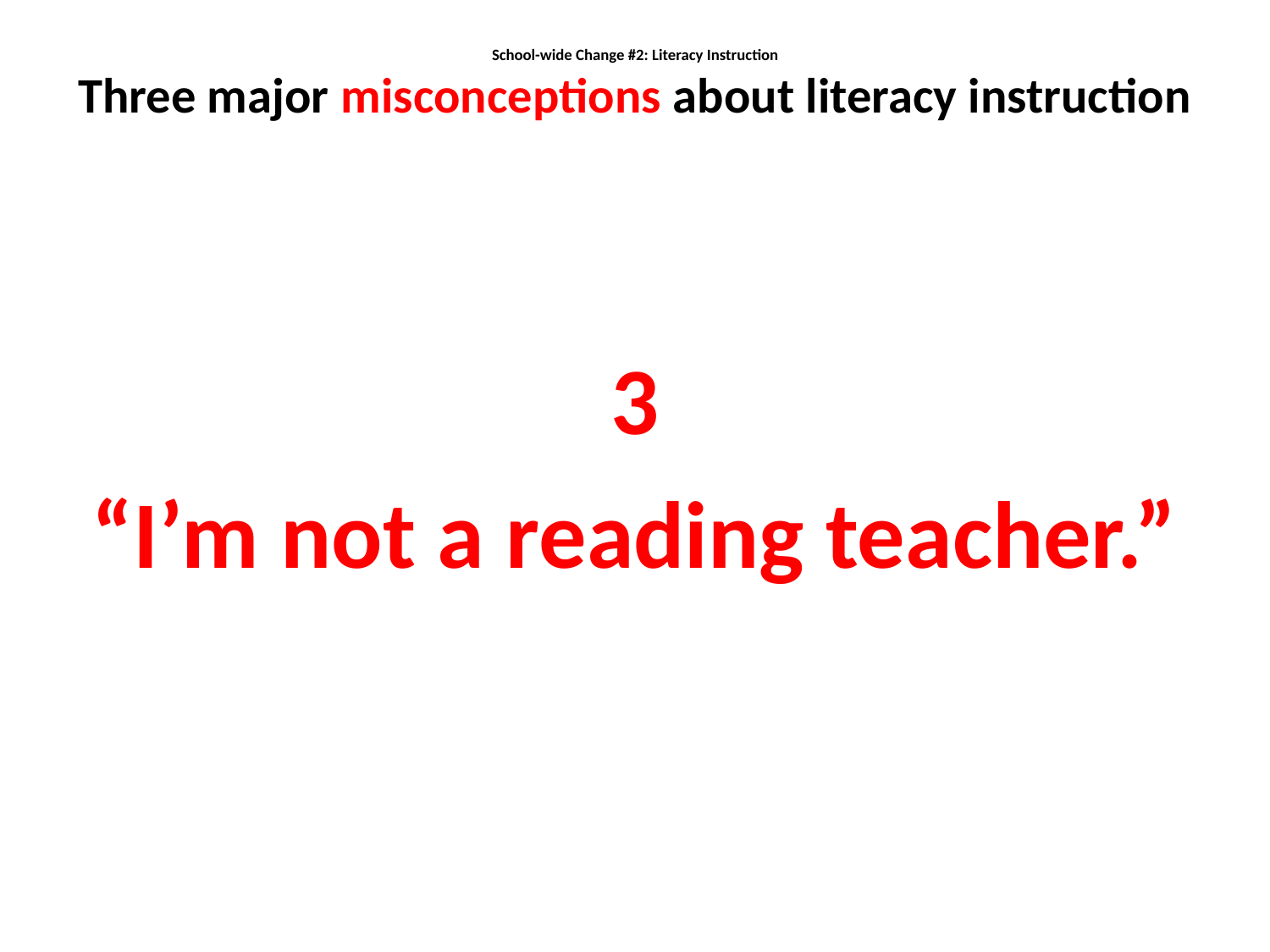

# School-wide Change #2: Literacy Instruction Three major misconceptions about literacy instruction
3
“I’m not a reading teacher.”